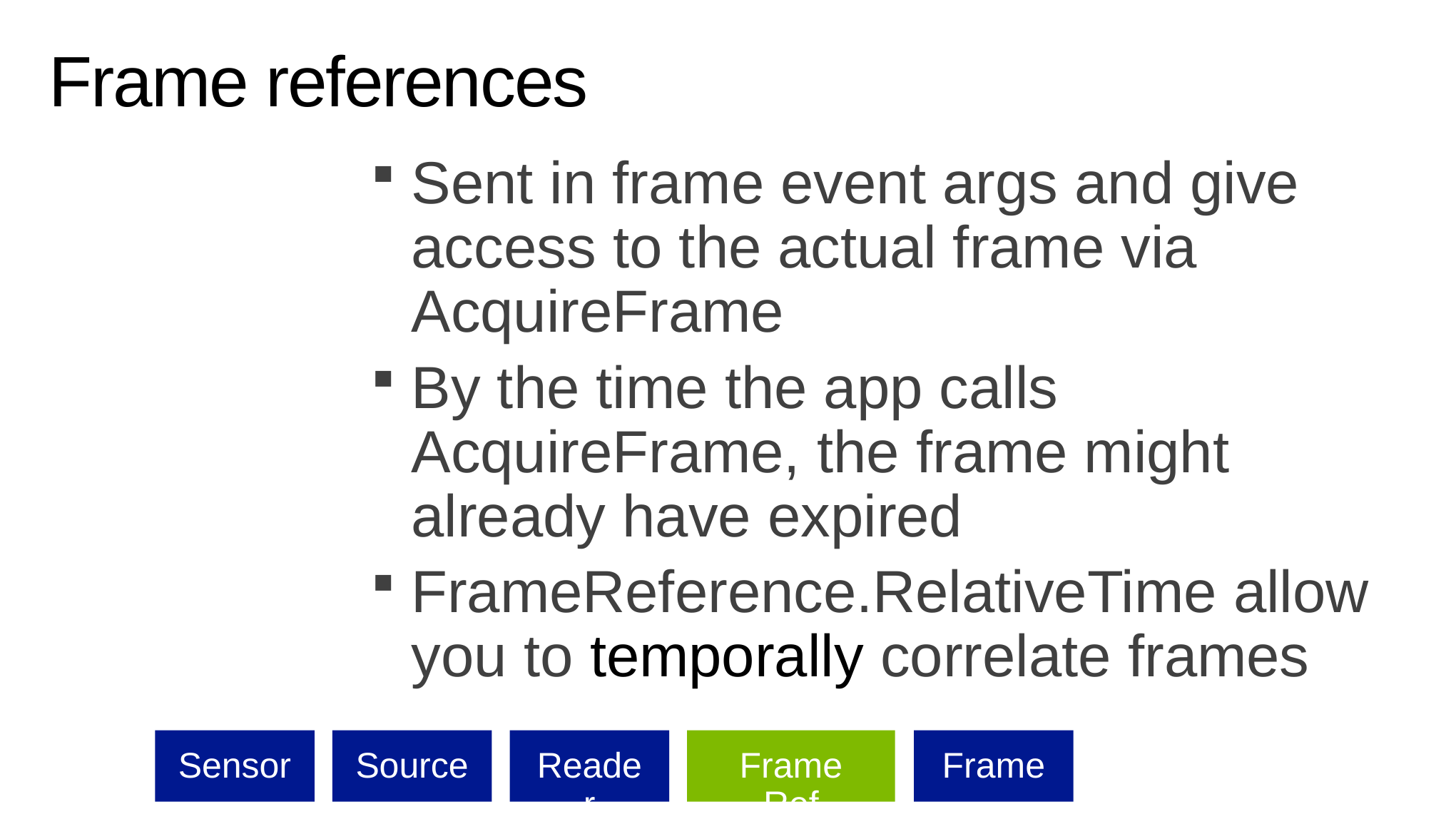

# Frame references
Sent in frame event args and give access to the actual frame via AcquireFrame
By the time the app calls AcquireFrame, the frame might already have expired
FrameReference.RelativeTime allow you to temporally correlate frames

Sensor
Source
Reader
Frame Ref
Frame